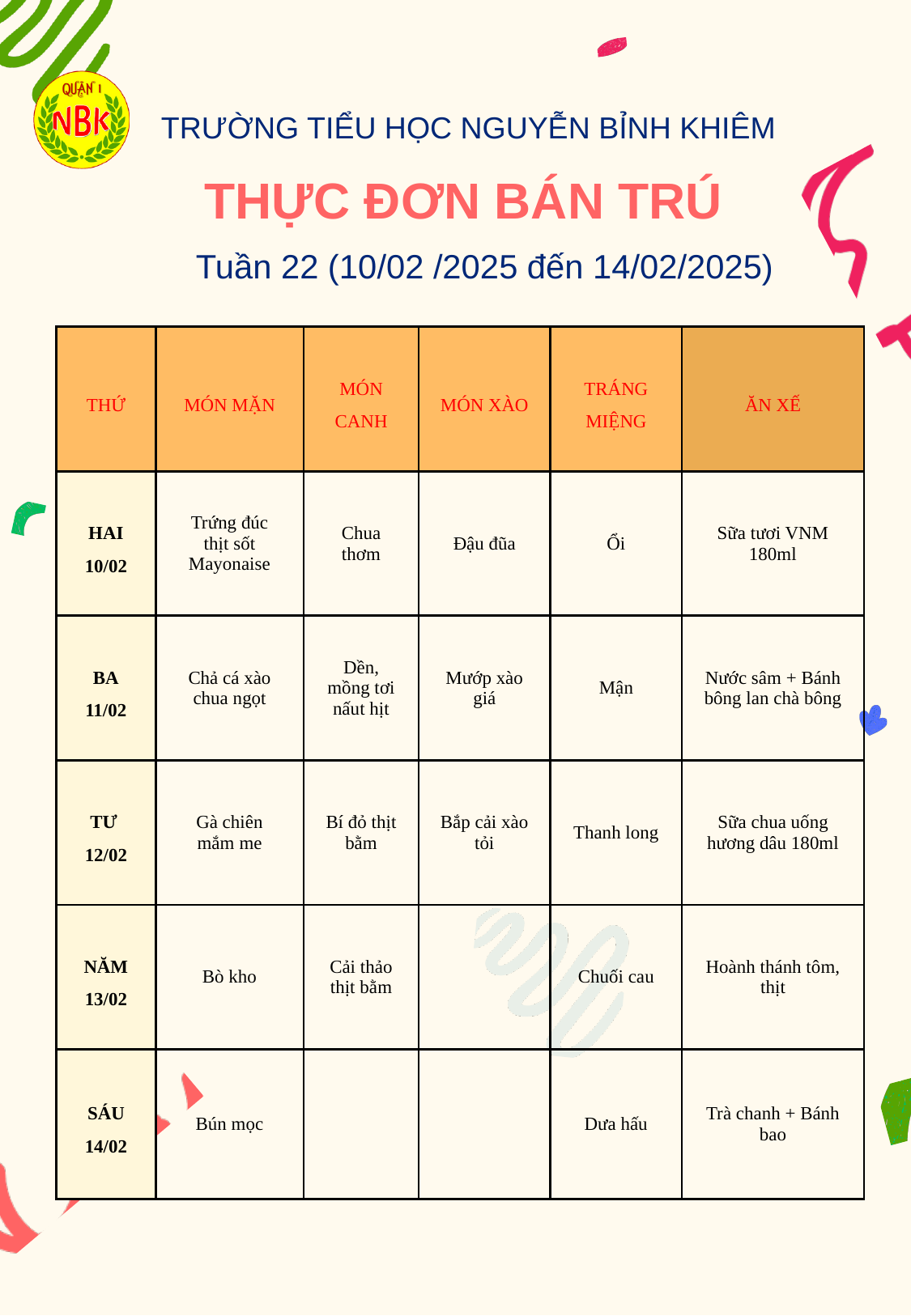

TRƯỜNG TIỂU HỌC NGUYỄN BỈNH KHIÊM

THỰC ĐƠN BÁN TRÚ
Tuần 22 (10/02 /2025 đến 14/02/2025)
| THỨ | MÓN MẶN | MÓN CANH | MÓN XÀO | TRÁNG MIỆNG | ĂN XẾ |
| --- | --- | --- | --- | --- | --- |
| HAI 10/02 | Trứng đúc thịt sốt Mayonaise | Chua thơm | Đậu đũa | Ổi | Sữa tươi VNM 180ml |
| BA 11/02 | Chả cá xào chua ngọt | Dền, mồng tơi nấut hịt | Mướp xào giá | Mận | Nước sâm + Bánh bông lan chà bông |
| TƯ 12/02 | Gà chiên mắm me | Bí đỏ thịt bằm | Bắp cải xào tỏi | Thanh long | Sữa chua uống hương dâu 180ml |
| NĂM 13/02 | Bò kho | Cải thảo thịt bằm |  | Chuối cau | Hoành thánh tôm, thịt |
| SÁU 14/02 | Bún mọc |  |  | Dưa hấu | Trà chanh + Bánh bao |